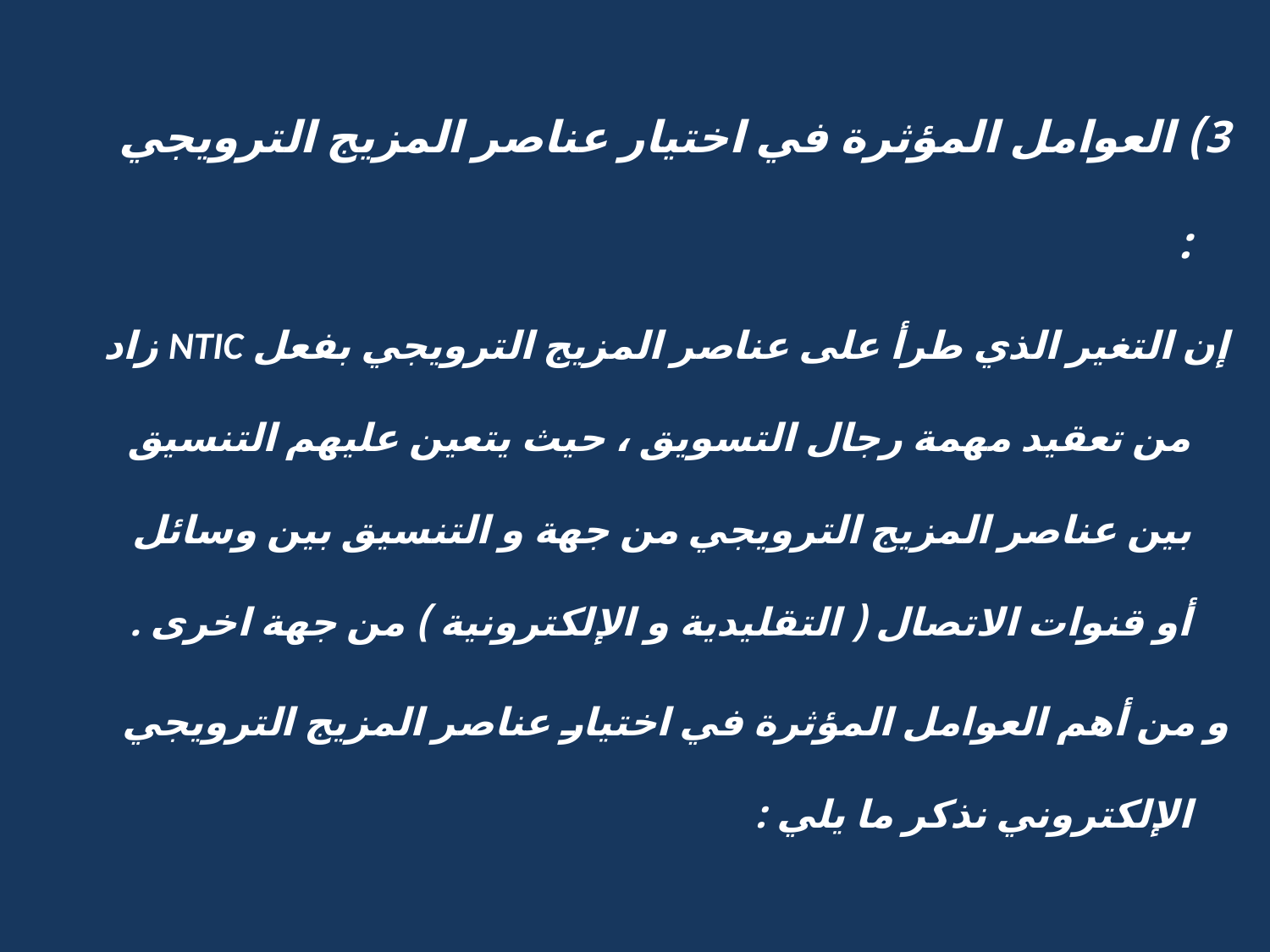

3) العوامل المؤثرة في اختيار عناصر المزيج الترويجي  :
إن التغير الذي طرأ على عناصر المزيج الترويجي بفعل NTIC زاد من تعقيد مهمة رجال التسويق ، حيث يتعين عليهم التنسيق بين عناصر المزيج الترويجي من جهة و التنسيق بين وسائل أو قنوات الاتصال ( التقليدية و الإلكترونية ) من جهة اخرى .
و من أهم العوامل المؤثرة في اختيار عناصر المزيج الترويجي  الإلكتروني نذكر ما يلي :